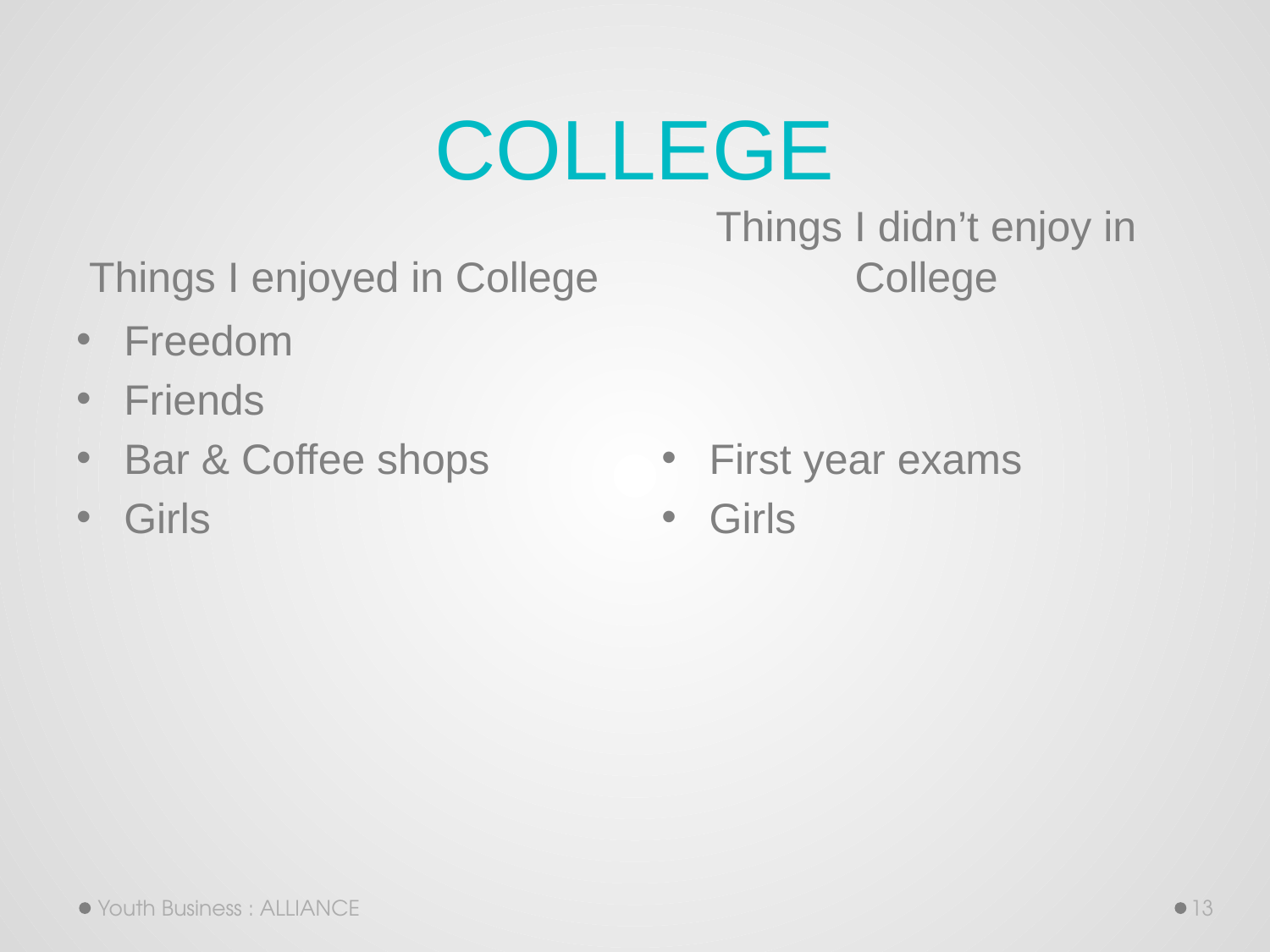

# College
Things I enjoyed in College
Things I didn’t enjoy in College
Freedom
Friends
Bar & Coffee shops
Girls

First year exams
Girls
Youth Business : ALLIANCE
13